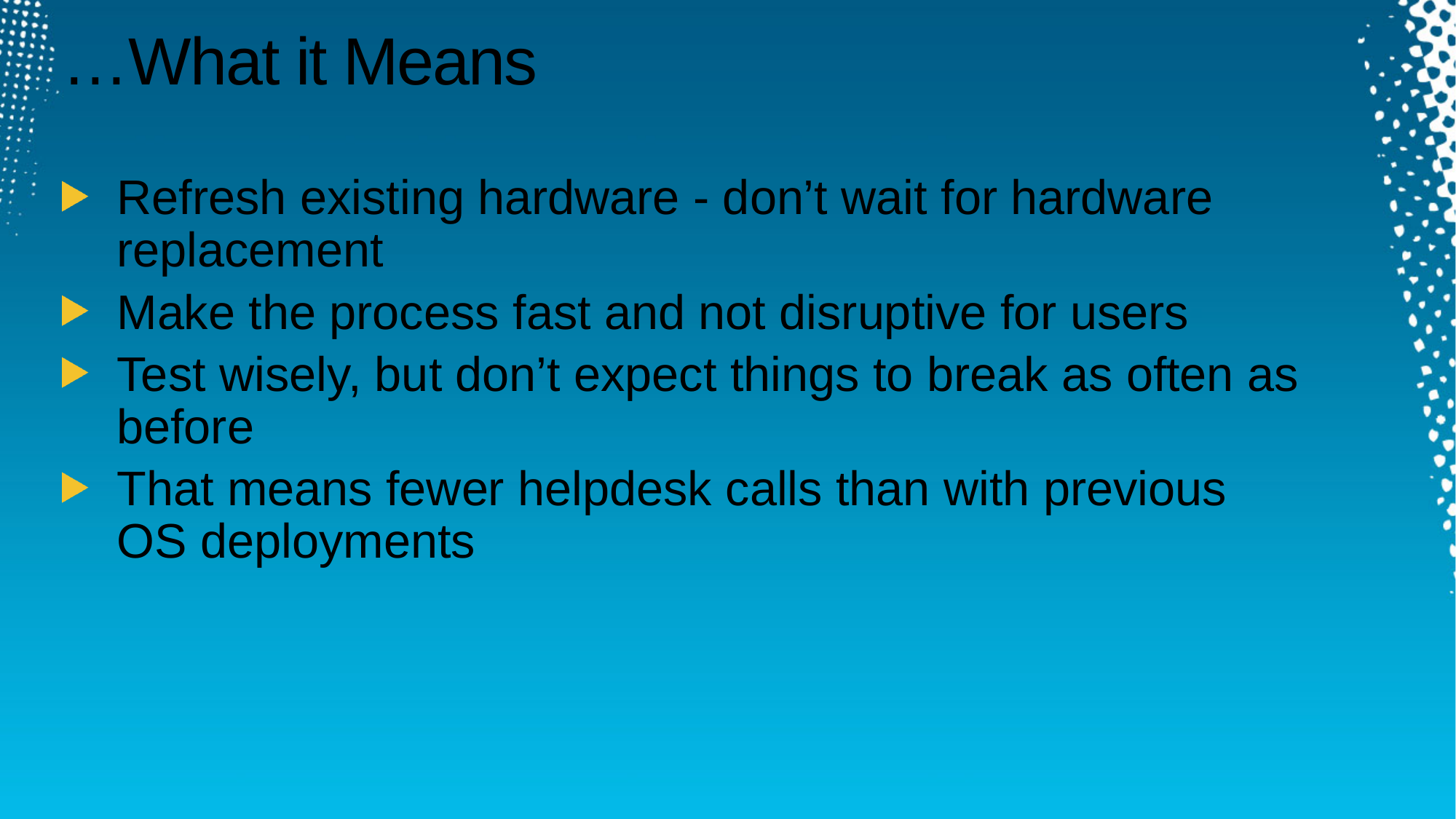

# …What it Means
Refresh existing hardware - don’t wait for hardware replacement
Make the process fast and not disruptive for users
Test wisely, but don’t expect things to break as often as before
That means fewer helpdesk calls than with previous
OS deployments